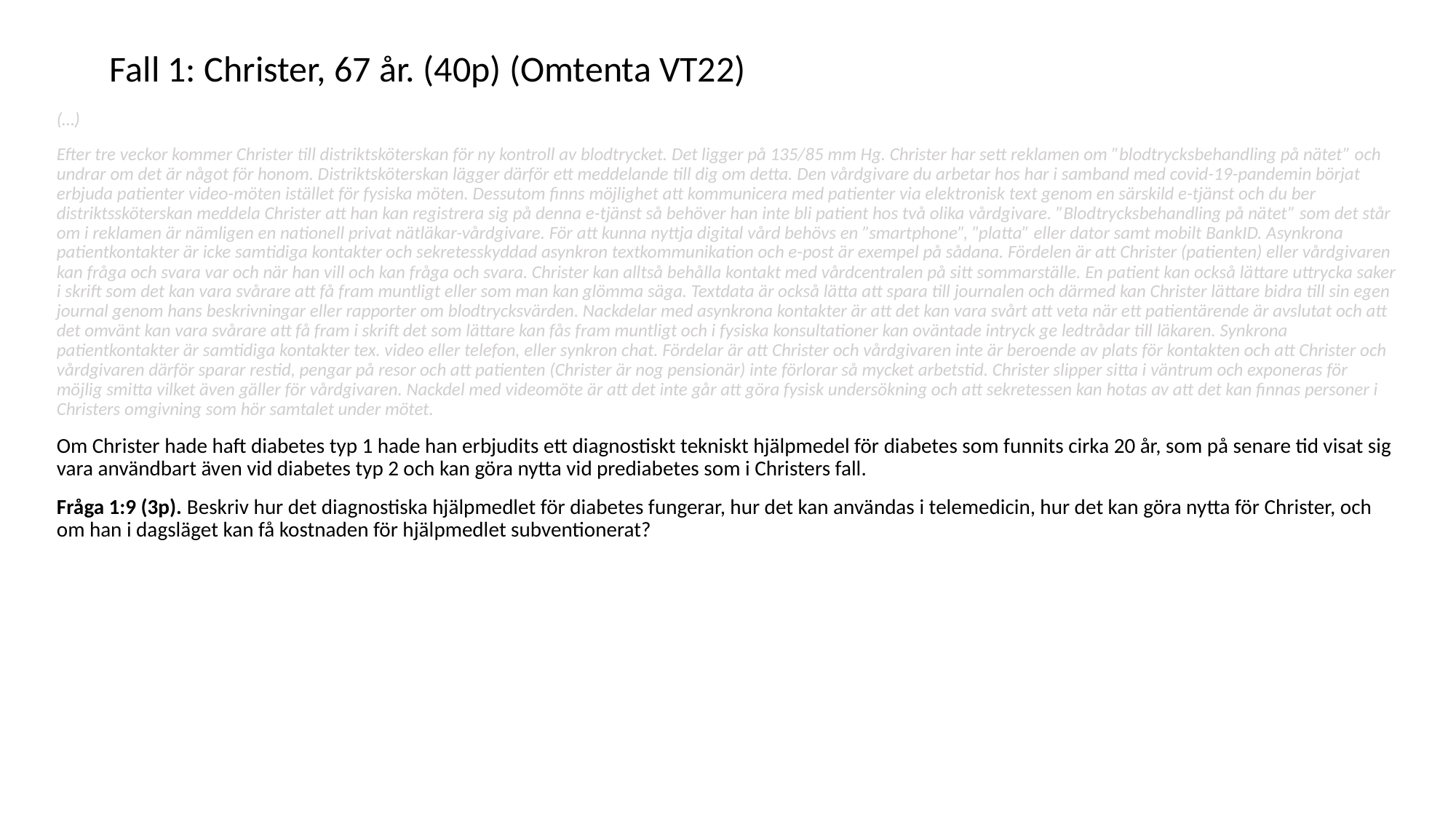

# Fall 1: Christer, 67 år. (40p) (Omtenta VT22)
(…)
Efter tre veckor kommer Christer till distriktsköterskan för ny kontroll av blodtrycket. Det ligger på 135/85 mm Hg. Christer har sett reklamen om ”blodtrycksbehandling på nätet” och undrar om det är något för honom. Distriktsköterskan lägger därför ett meddelande till dig om detta. Den vårdgivare du arbetar hos har i samband med covid-19-pandemin börjat erbjuda patienter video-möten istället för fysiska möten. Dessutom finns möjlighet att kommunicera med patienter via elektronisk text genom en särskild e-tjänst och du ber distriktssköterskan meddela Christer att han kan registrera sig på denna e-tjänst så behöver han inte bli patient hos två olika vårdgivare. ”Blodtrycksbehandling på nätet” som det står om i reklamen är nämligen en nationell privat nätläkar-vårdgivare. För att kunna nyttja digital vård behövs en ”smartphone”, ”platta” eller dator samt mobilt BankID. Asynkrona patientkontakter är icke samtidiga kontakter och sekretesskyddad asynkron textkommunikation och e-post är exempel på sådana. Fördelen är att Christer (patienten) eller vårdgivaren kan fråga och svara var och när han vill och kan fråga och svara. Christer kan alltså behålla kontakt med vårdcentralen på sitt sommarställe. En patient kan också lättare uttrycka saker i skrift som det kan vara svårare att få fram muntligt eller som man kan glömma säga. Textdata är också lätta att spara till journalen och därmed kan Christer lättare bidra till sin egen journal genom hans beskrivningar eller rapporter om blodtrycksvärden. Nackdelar med asynkrona kontakter är att det kan vara svårt att veta när ett patientärende är avslutat och att det omvänt kan vara svårare att få fram i skrift det som lättare kan fås fram muntligt och i fysiska konsultationer kan oväntade intryck ge ledtrådar till läkaren. Synkrona patientkontakter är samtidiga kontakter tex. video eller telefon, eller synkron chat. Fördelar är att Christer och vårdgivaren inte är beroende av plats för kontakten och att Christer och vårdgivaren därför sparar restid, pengar på resor och att patienten (Christer är nog pensionär) inte förlorar så mycket arbetstid. Christer slipper sitta i väntrum och exponeras för möjlig smitta vilket även gäller för vårdgivaren. Nackdel med videomöte är att det inte går att göra fysisk undersökning och att sekretessen kan hotas av att det kan finnas personer i Christers omgivning som hör samtalet under mötet.
Om Christer hade haft diabetes typ 1 hade han erbjudits ett diagnostiskt tekniskt hjälpmedel för diabetes som funnits cirka 20 år, som på senare tid visat sig vara användbart även vid diabetes typ 2 och kan göra nytta vid prediabetes som i Christers fall.
Fråga 1:9 (3p). Beskriv hur det diagnostiska hjälpmedlet för diabetes fungerar, hur det kan användas i telemedicin, hur det kan göra nytta för Christer, och om han i dagsläget kan få kostnaden för hjälpmedlet subventionerat?